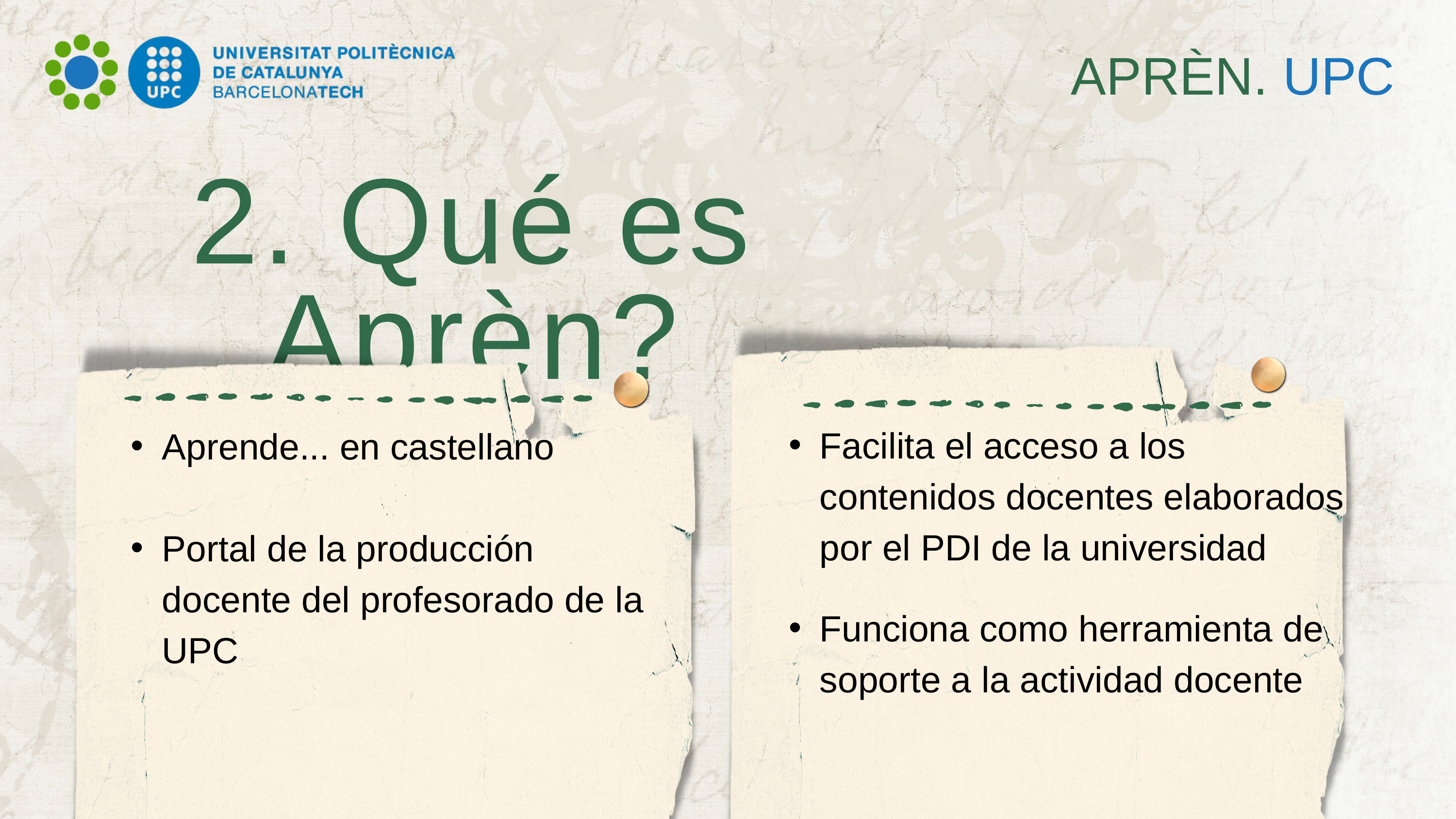

APRÈN. UPC
2. Qué es Aprèn?

Facilita el acceso a los contenidos docentes elaborados por el PDI de la universidad

Funciona como herramienta de soporte a la actividad docente
Aprende... en castellano

Portal de la producción docente del profesorado de la UPC